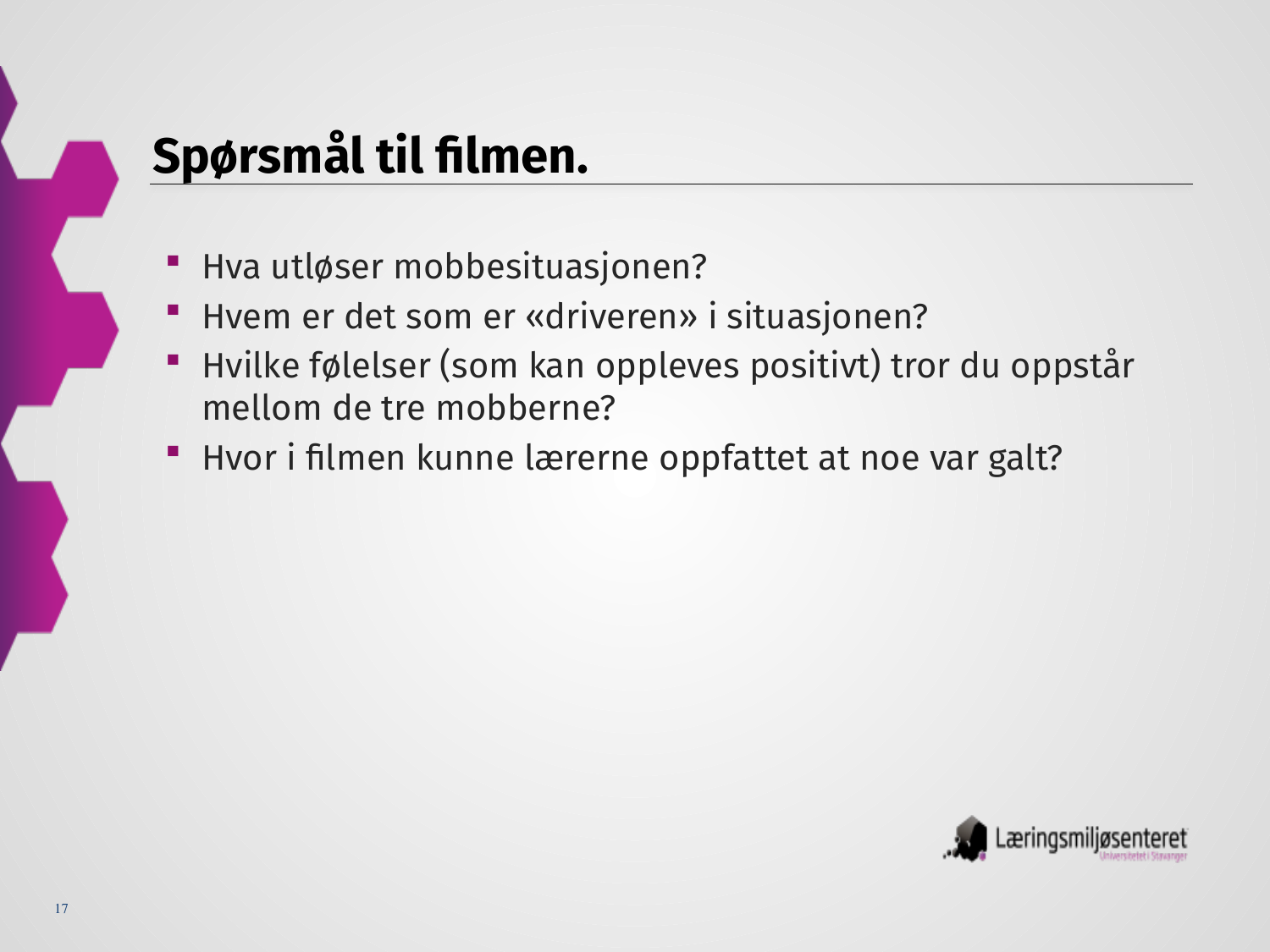

# Spørsmål til filmen.
Hva utløser mobbesituasjonen?
Hvem er det som er «driveren» i situasjonen?
Hvilke følelser (som kan oppleves positivt) tror du oppstår mellom de tre mobberne?
Hvor i filmen kunne lærerne oppfattet at noe var galt?